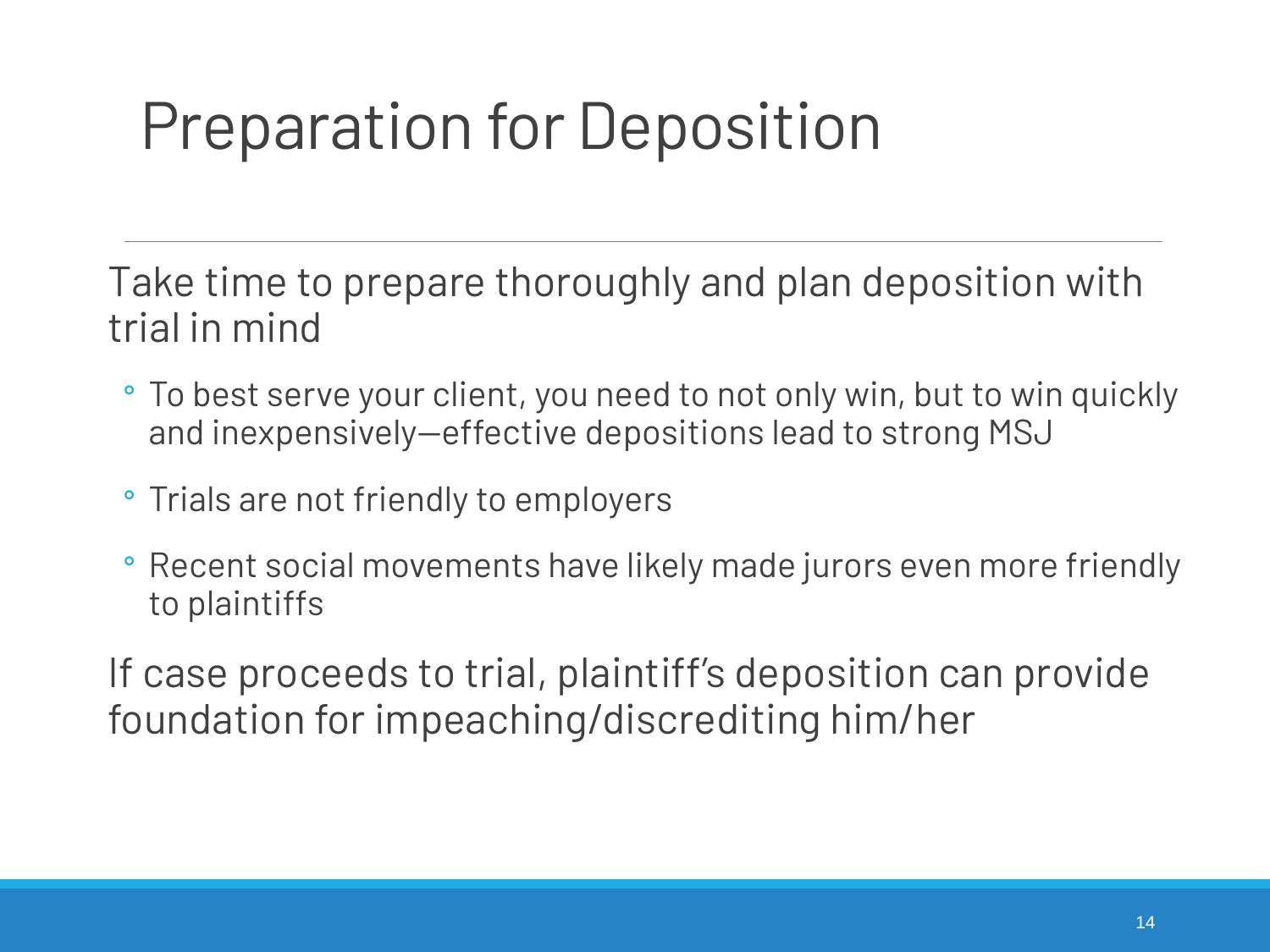

# Preparation for Deposition
Take time to prepare thoroughly and plan deposition with trial in mind
To best serve your client, you need to not only win, but to win quickly and inexpensively—effective depositions lead to strong MSJ
Trials are not friendly to employers
Recent social movements have likely made jurors even more friendly to plaintiffs
If case proceeds to trial, plaintiff’s deposition can provide foundation for impeaching/discrediting him/her
14